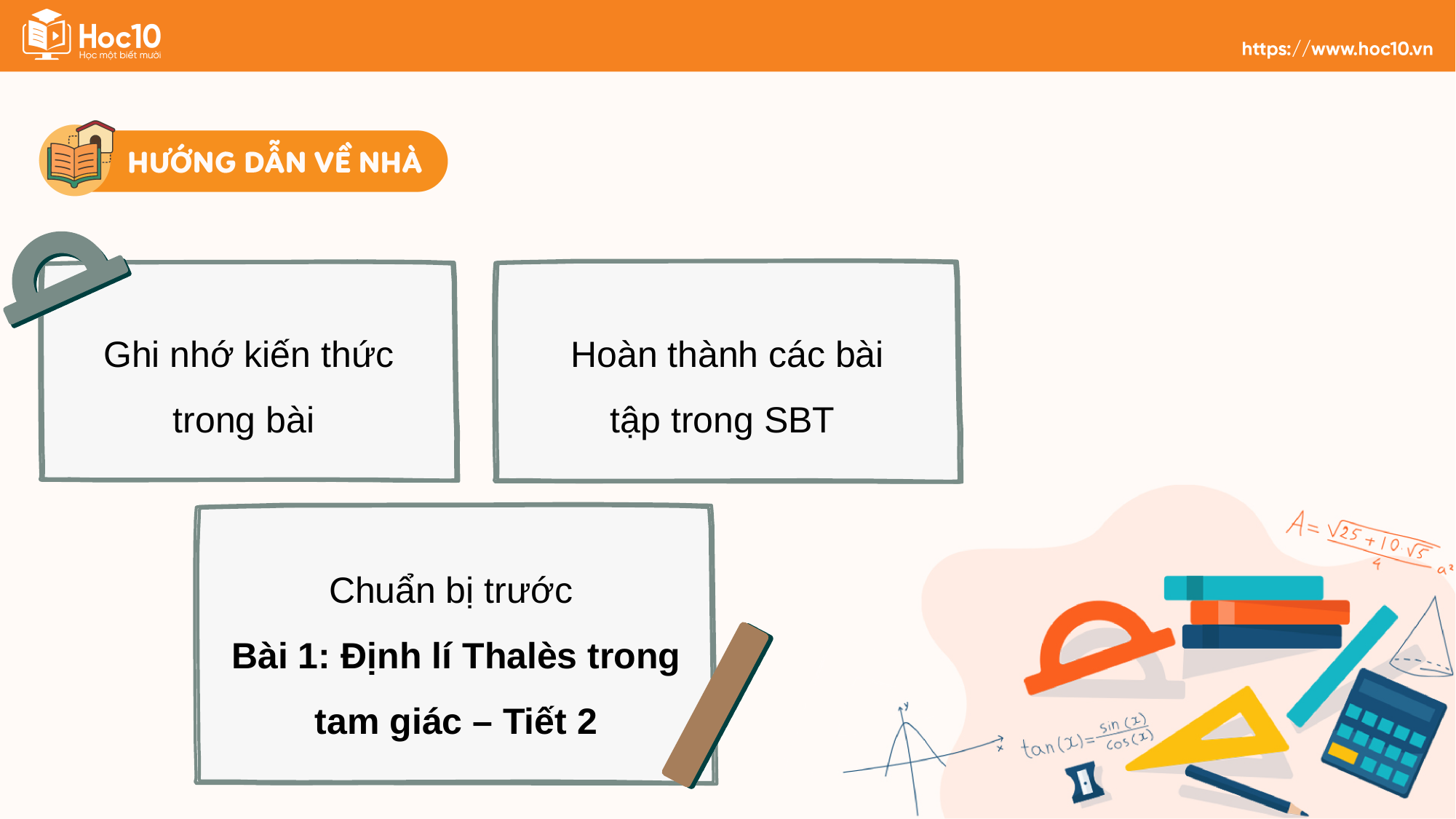

Hoàn thành các bài tập trong SBT

Ghi nhớ kiến thức trong bài

Chuẩn bị trước
Bài 1: Định lí Thalès trong tam giác – Tiết 2